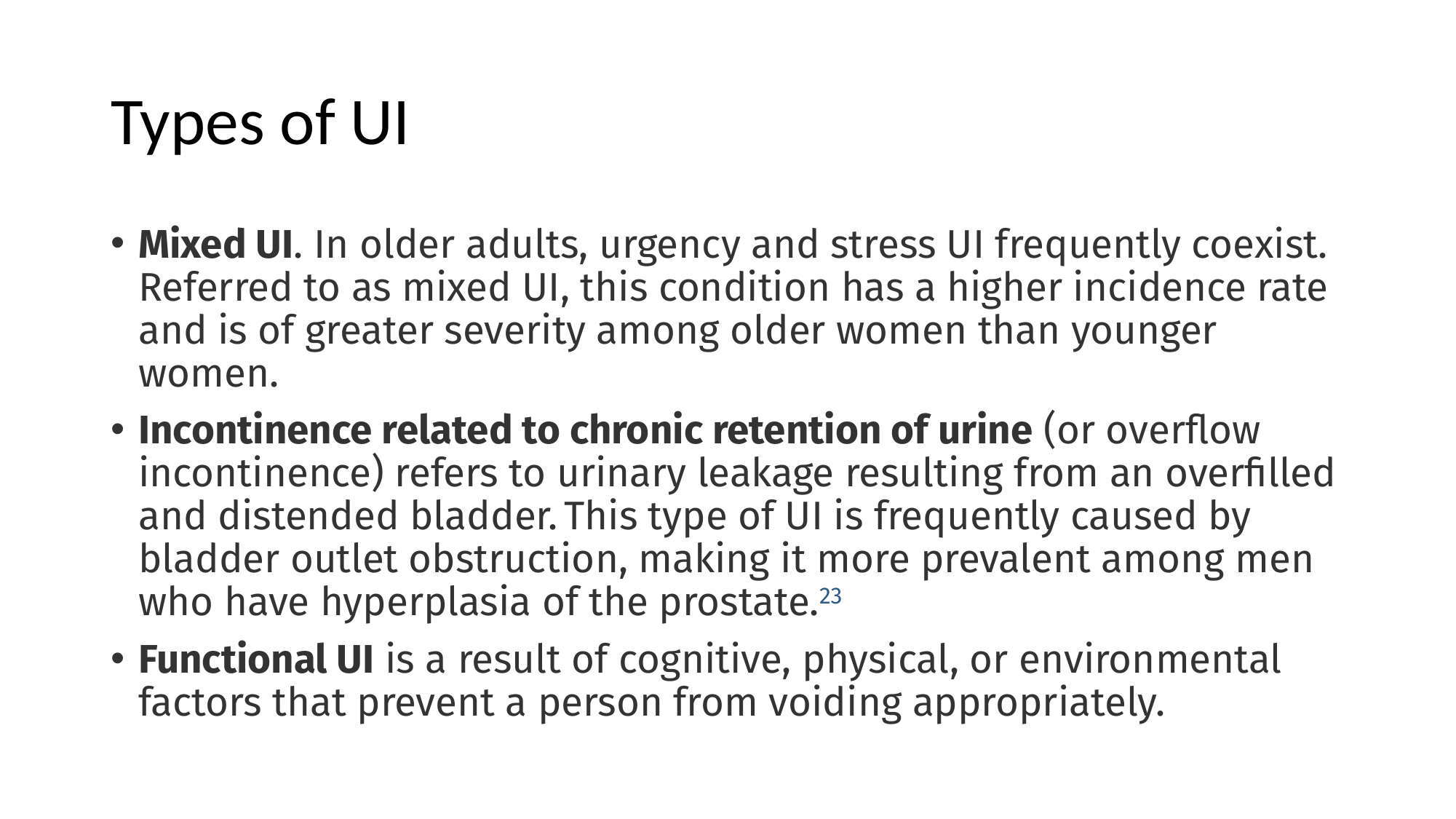

# Types of UI
Mixed UI. In older adults, urgency and stress UI frequently coexist. Referred to as mixed UI, this condition has a higher incidence rate and is of greater severity among older women than younger women.
Incontinence related to chronic retention of urine (or overflow incontinence) refers to urinary leakage resulting from an overfilled and distended bladder. This type of UI is frequently caused by bladder outlet obstruction, making it more prevalent among men who have hyperplasia of the prostate.23
Functional UI is a result of cognitive, physical, or environmental factors that prevent a person from voiding appropriately.